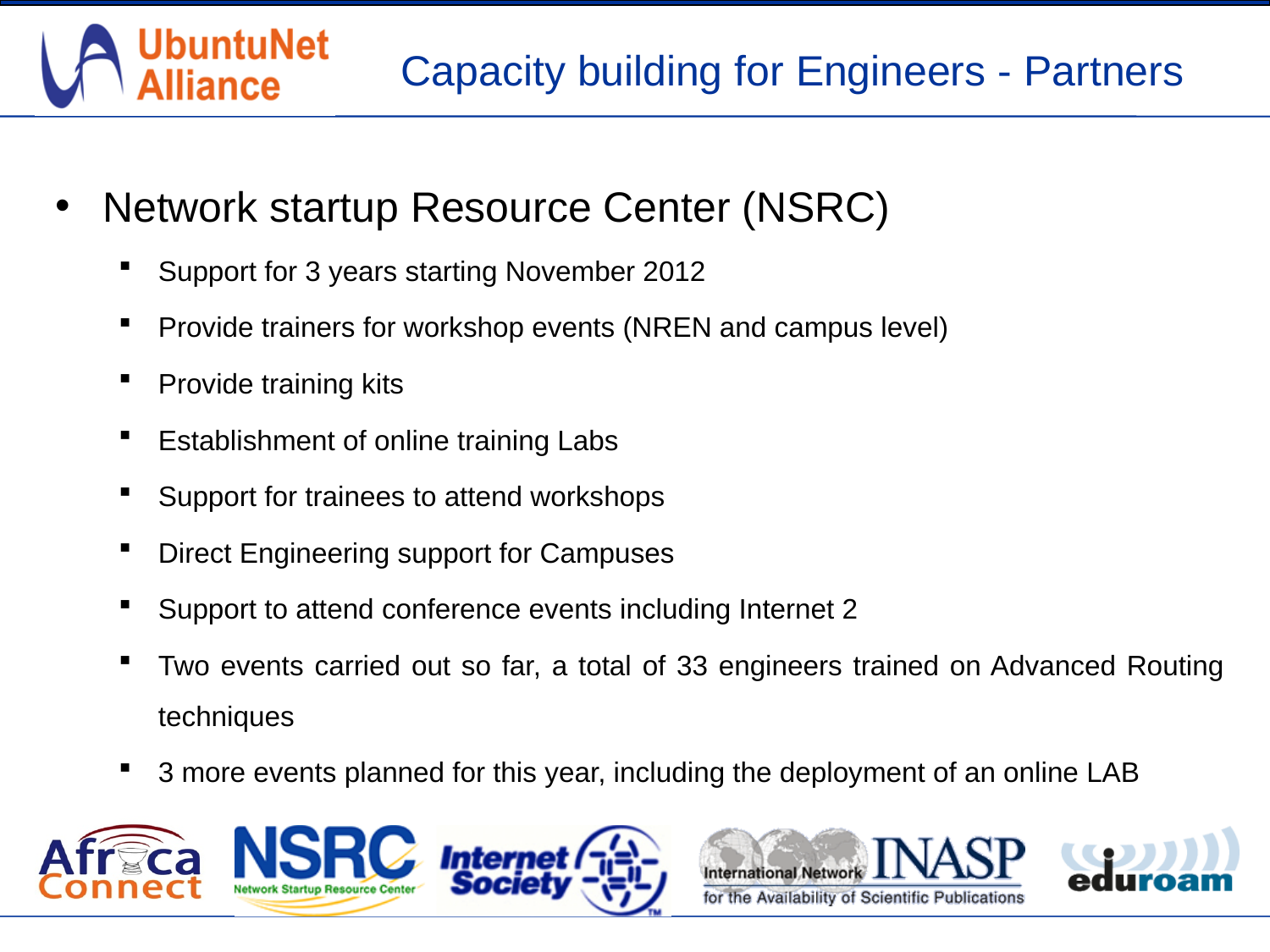

# Capacity building for Engineers - Partners
Network startup Resource Center (NSRC)
Support for 3 years starting November 2012
Provide trainers for workshop events (NREN and campus level)
Provide training kits
Establishment of online training Labs
Support for trainees to attend workshops
Direct Engineering support for Campuses
Support to attend conference events including Internet 2
Two events carried out so far, a total of 33 engineers trained on Advanced Routing techniques
3 more events planned for this year, including the deployment of an online LAB